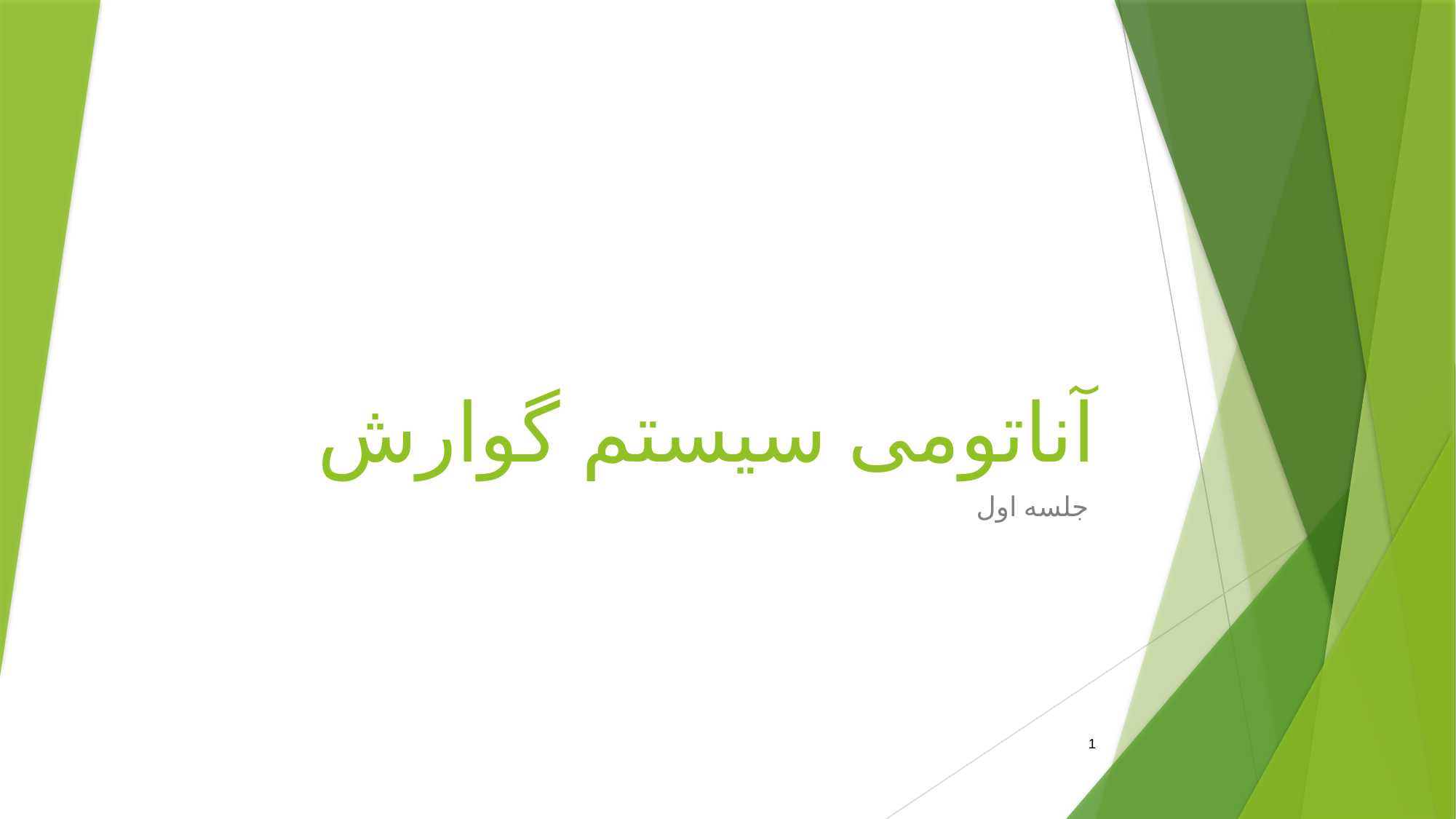

# آناتومی سیستم گوارش
جلسه اول
1